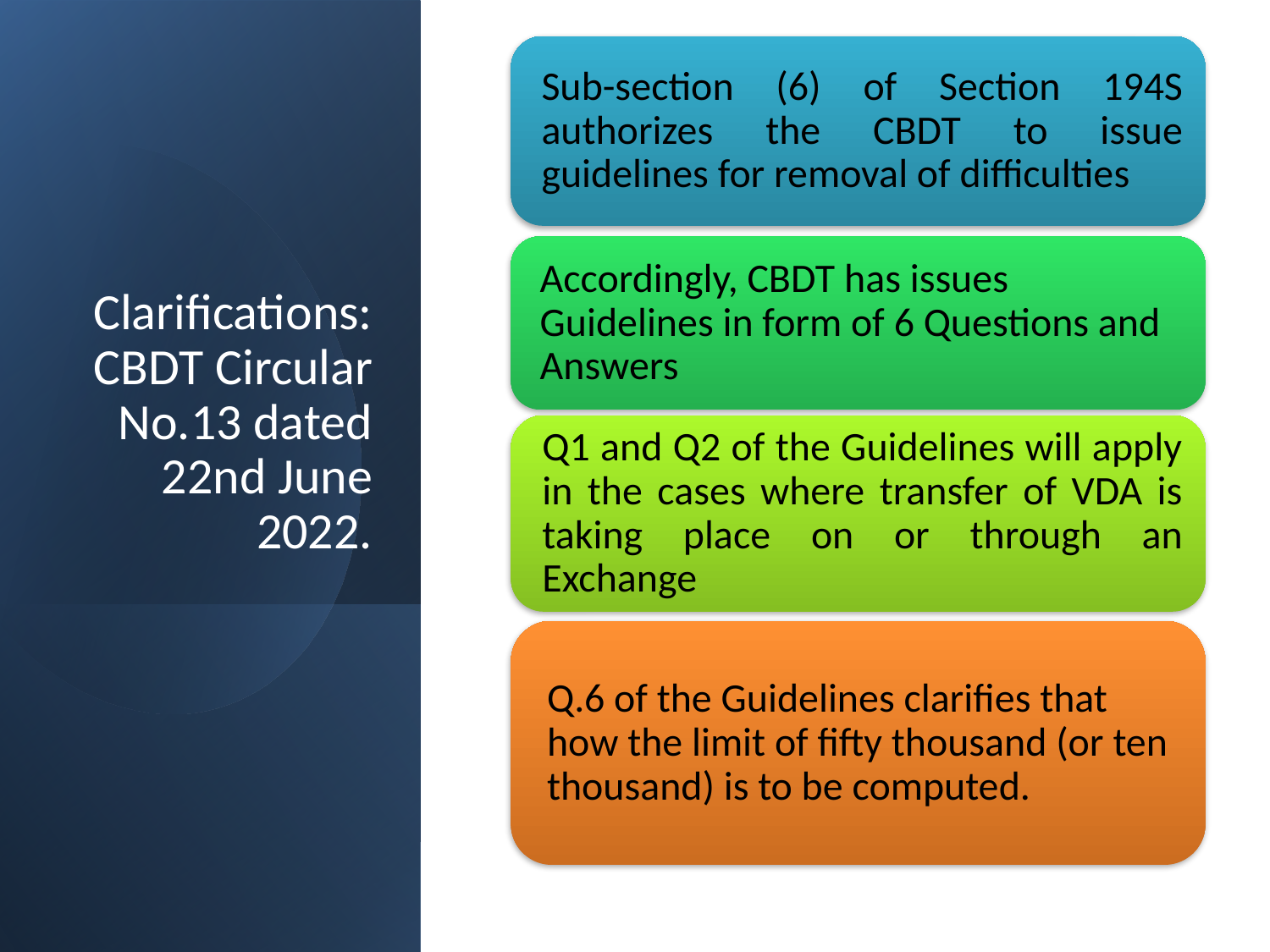

Sub-section (6) of Section 194S authorizes the CBDT to issue guidelines for removal of difficulties
Accordingly, CBDT has issues Guidelines in form of 6 Questions and Answers
Q1 and Q2 of the Guidelines will apply in the cases where transfer of VDA is taking place on or through an Exchange
Q.6 of the Guidelines clarifies that how the limit of fifty thousand (or ten thousand) is to be computed.

# Clarifications: CBDT Circular No.13 dated 22nd June 2022.